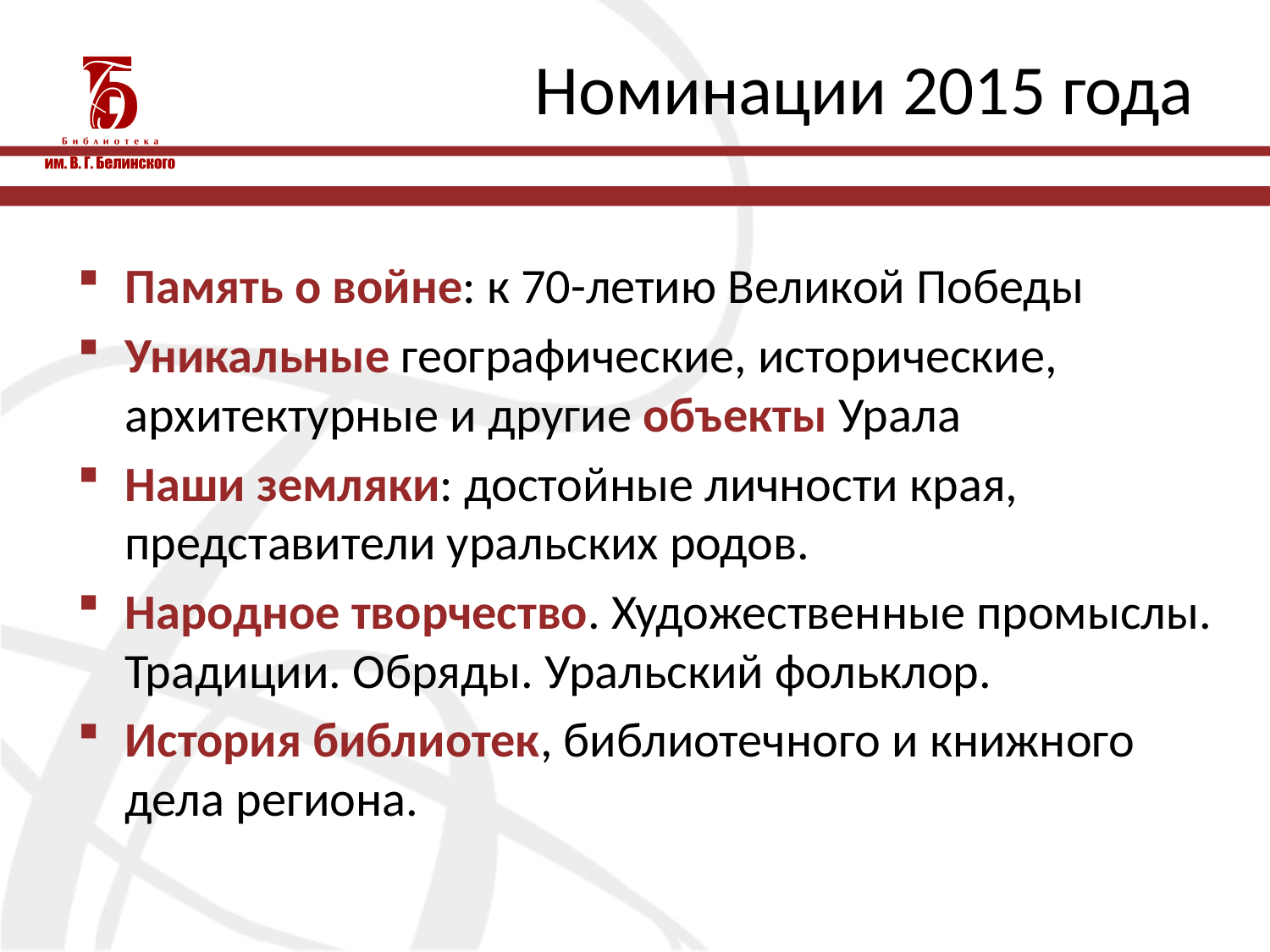

# Номинации 2015 года

Память о войне: к 70-летию Великой Победы
Уникальные географические, исторические, архитектурные и другие объекты Урала
Наши земляки: достойные личности края, представители уральских родов.
Народное творчество. Художественные промыслы. Традиции. Обряды. Уральский фольклор.
История библиотек, библиотечного и книжного дела региона.